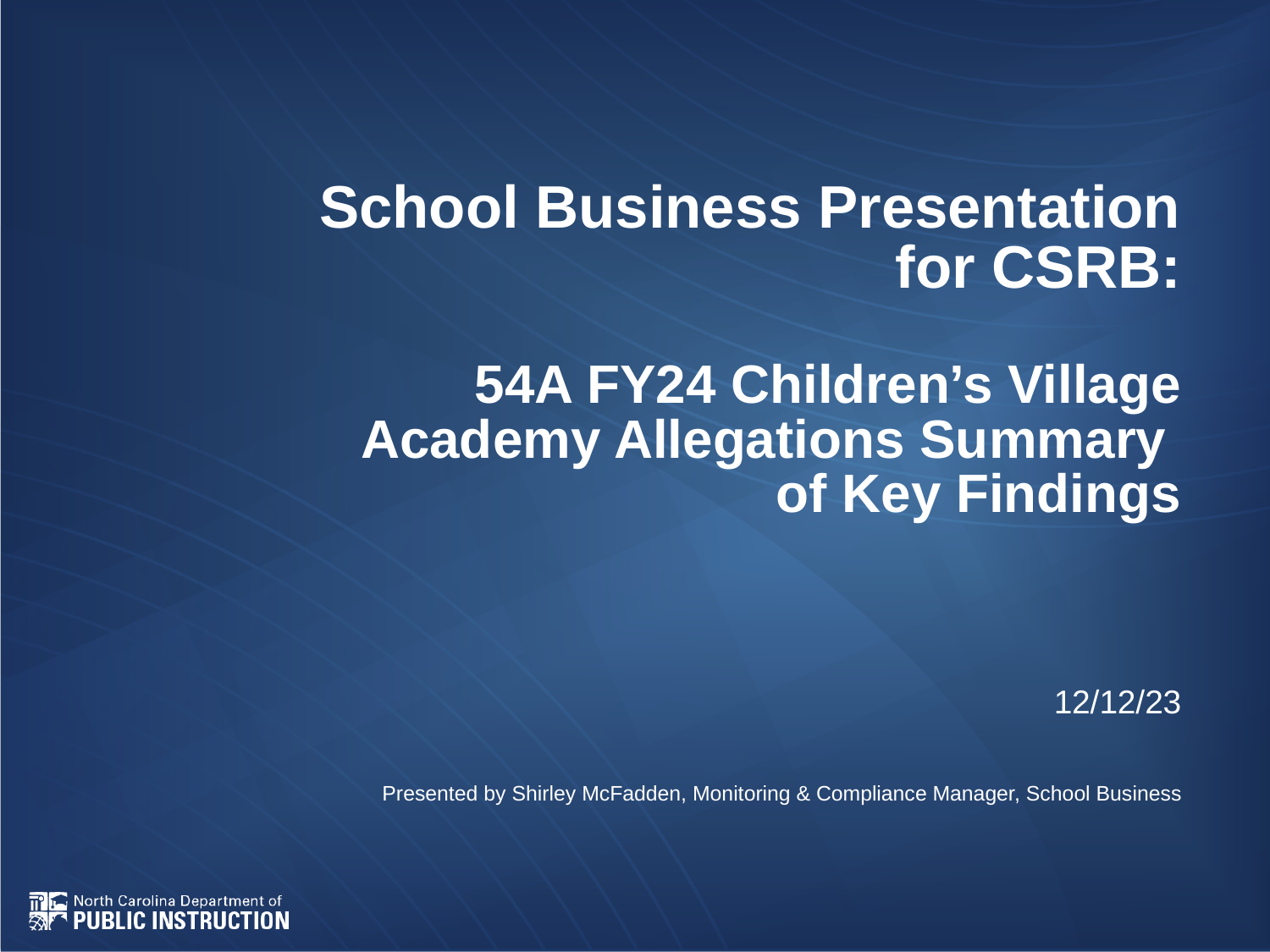

# School Business Presentation for CSRB: 54A FY24 Children’s Village Academy Allegations Summary  of Key Findings 12/12/23 Presented by Shirley McFadden, Monitoring & Compliance Manager, School Business